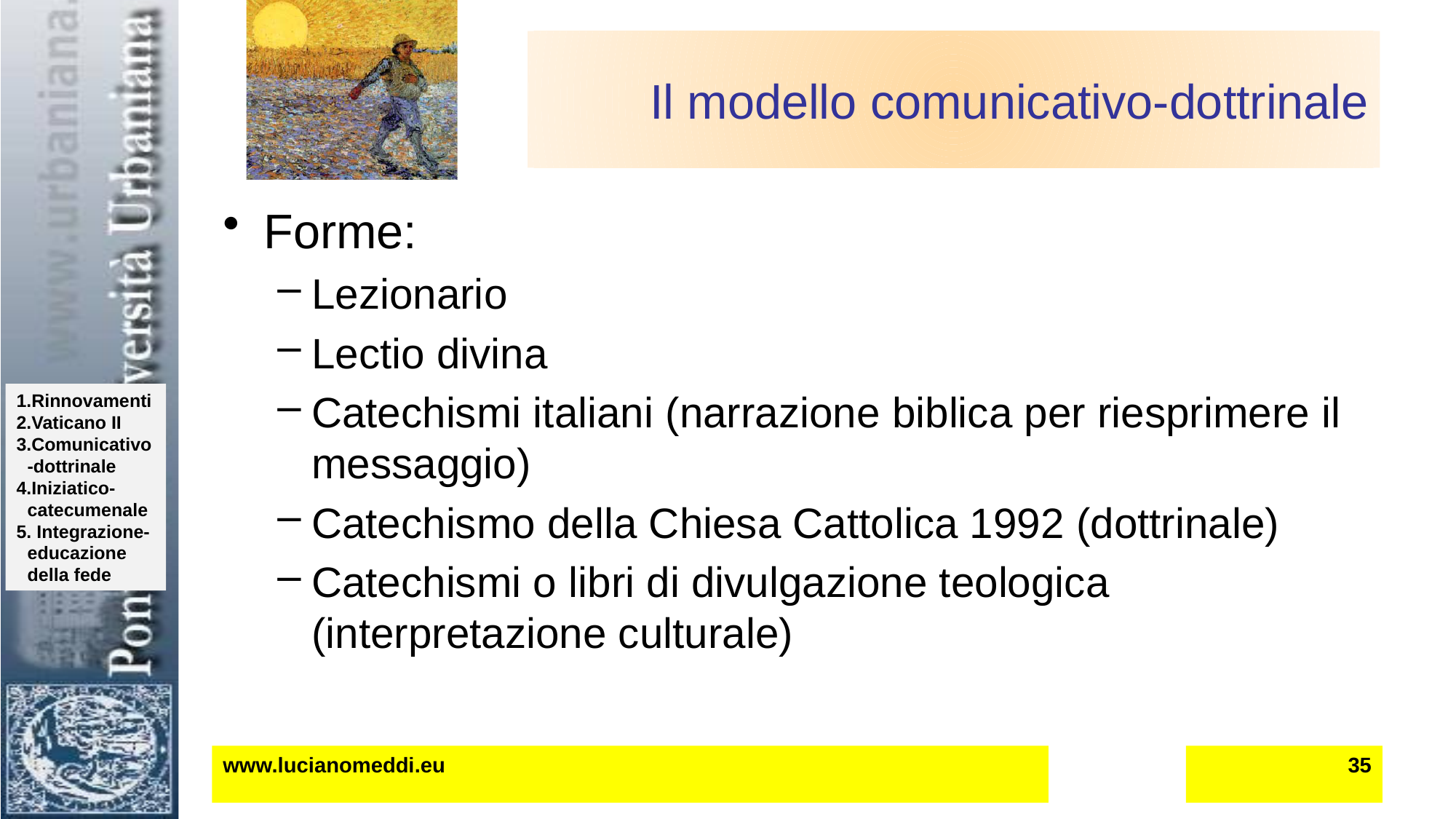

# Il modello comunicativo-dottrinale
Forme:
Lezionario
Lectio divina
Catechismi italiani (narrazione biblica per riesprimere il messaggio)
Catechismo della Chiesa Cattolica 1992 (dottrinale)
Catechismi o libri di divulgazione teologica (interpretazione culturale)

www.lucianomeddi.eu
35